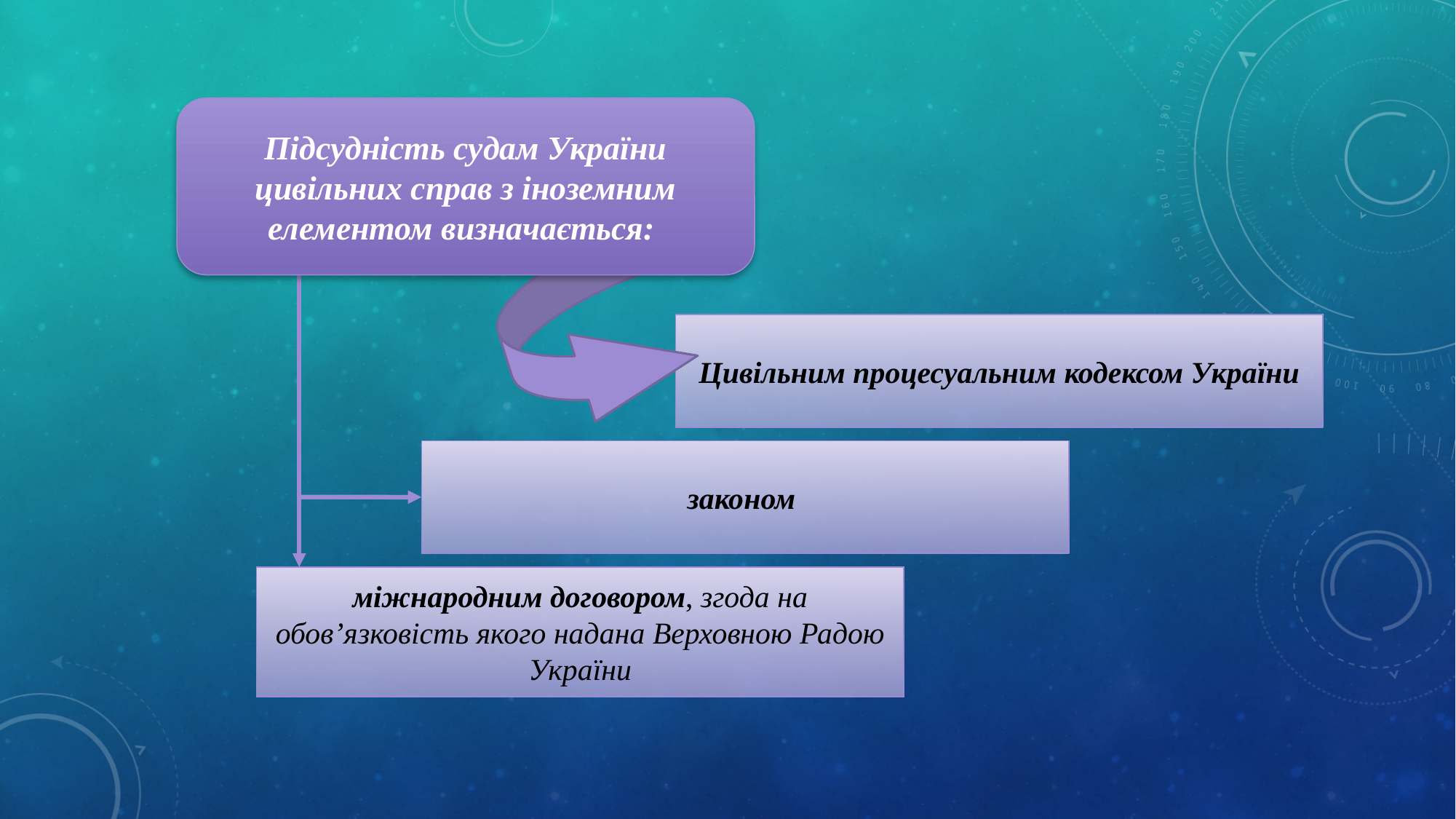

Підсудність судам України цивільних справ з іноземним елементом визначається:

Цивільним процесуальним кодексом України
законом
міжнародним договором, згода на обов’язковість якого надана Верховною Радою України